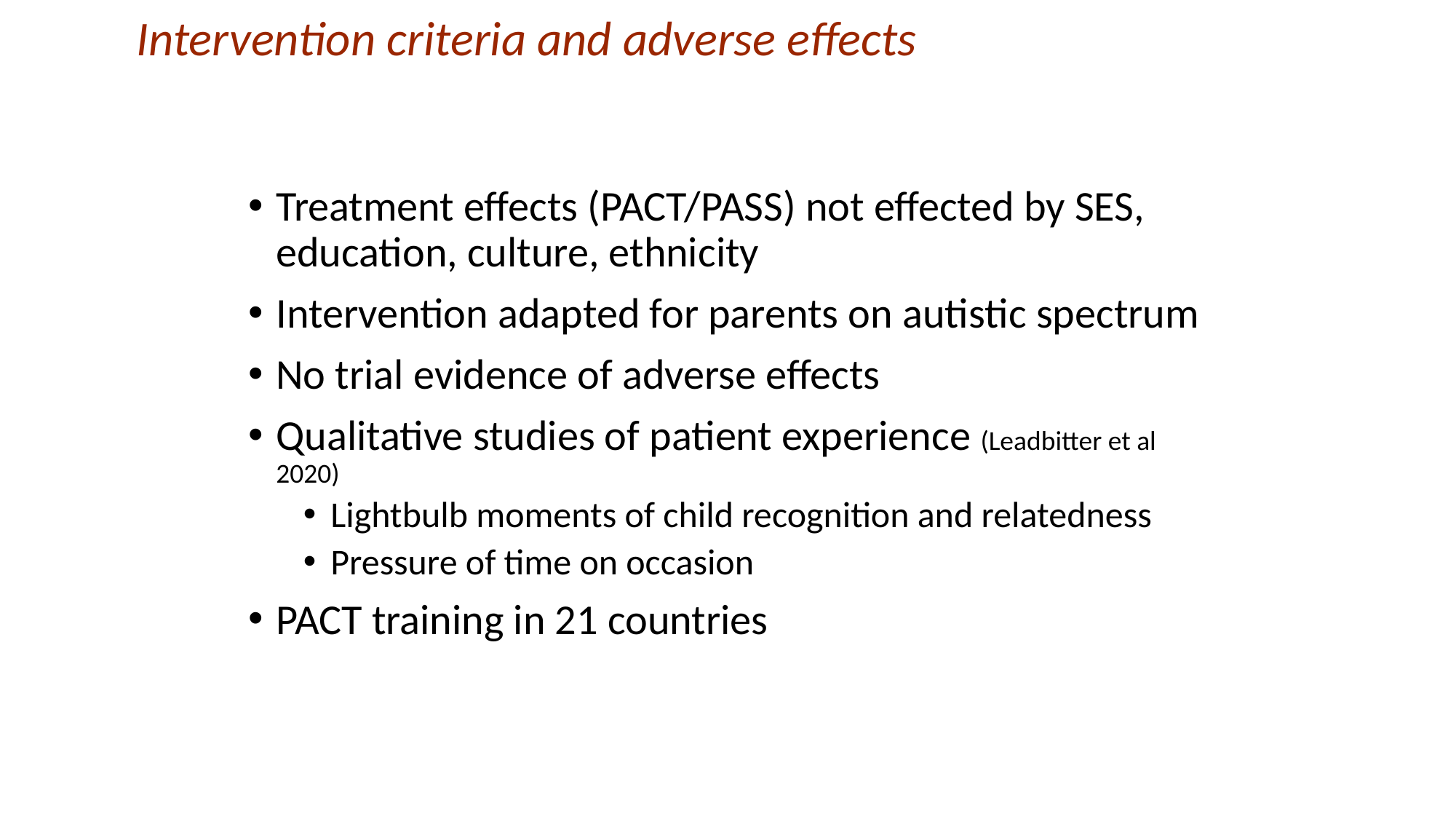

# Intervention criteria and adverse effects
Treatment effects (PACT/PASS) not effected by SES, education, culture, ethnicity
Intervention adapted for parents on autistic spectrum
No trial evidence of adverse effects
Qualitative studies of patient experience (Leadbitter et al 2020)
Lightbulb moments of child recognition and relatedness
Pressure of time on occasion
PACT training in 21 countries